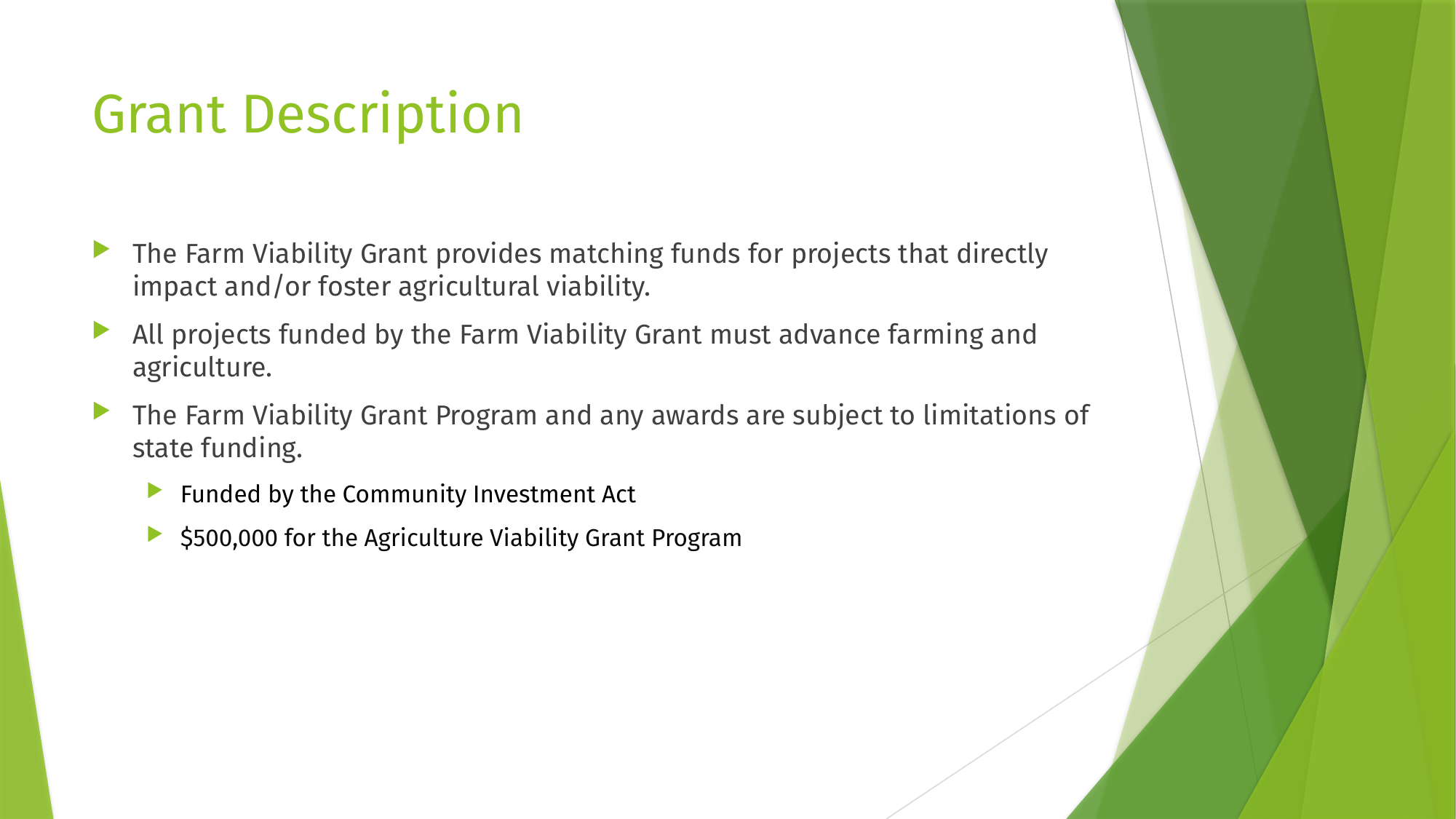

# Grant Description
The Farm Viability Grant provides matching funds for projects that directly impact and/or foster agricultural viability.
All projects funded by the Farm Viability Grant must advance farming and agriculture.
The Farm Viability Grant Program and any awards are subject to limitations of state funding.
Funded by the Community Investment Act
$500,000 for the Agriculture Viability Grant Program